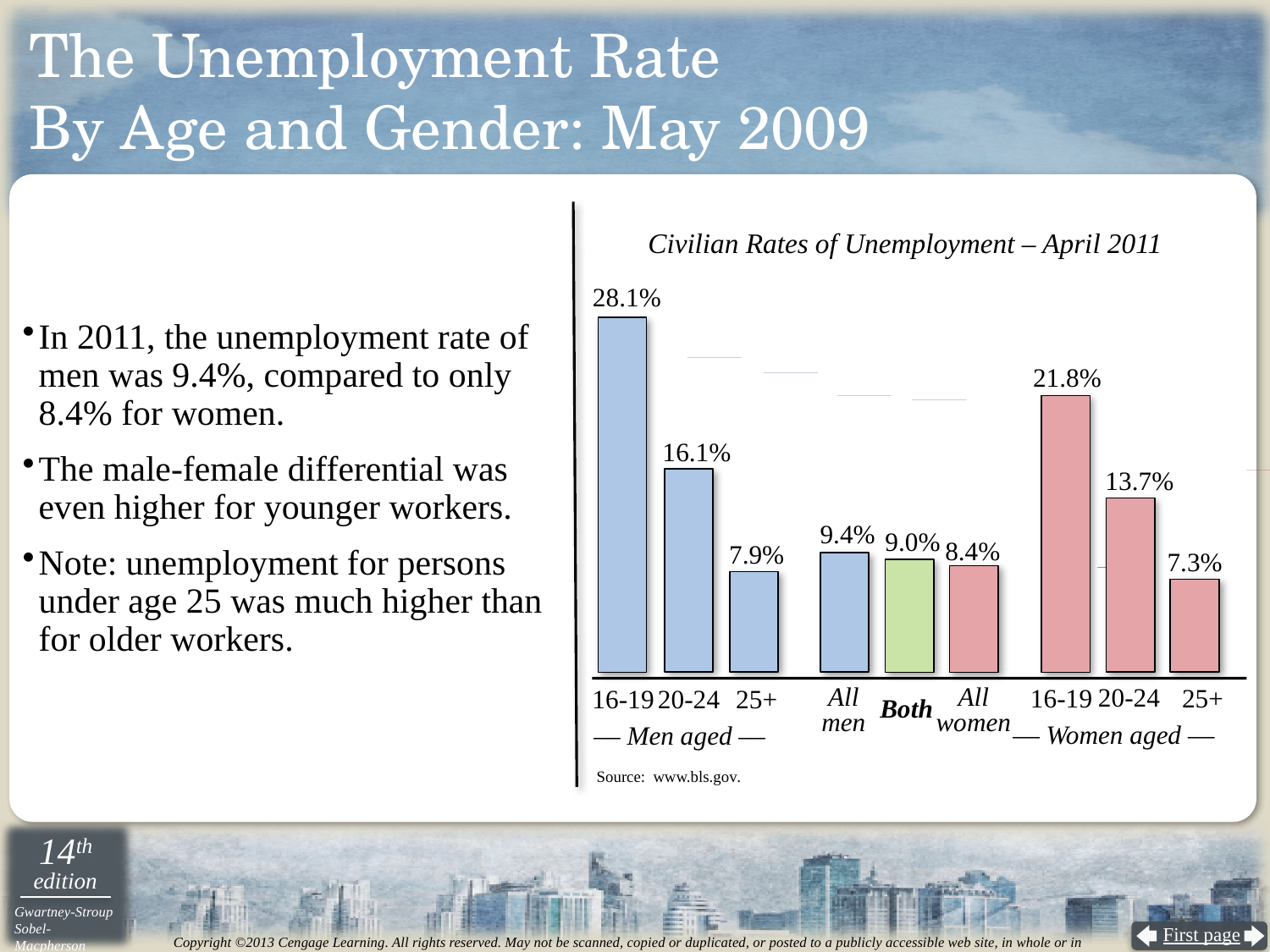

# The Unemployment Rate By Age and Gender: May 2009

Civilian Rates of Unemployment – April 2011
28.1%

In 2011, the unemployment rate of men was 9.4%, compared to only 8.4% for women.
The male-female differential was even higher for younger workers.
Note: unemployment for persons under age 25 was much higher than for older workers.

21.8%

  16.1%

13.7%

9.4%

9.0%

8.4%

7.9%

7.3%

20-24
  16-19
25+
–– Women aged ––
16-19
20-24
25+
–– Men aged ––
All
men
All
women
Both
Source:  www.bls.gov.